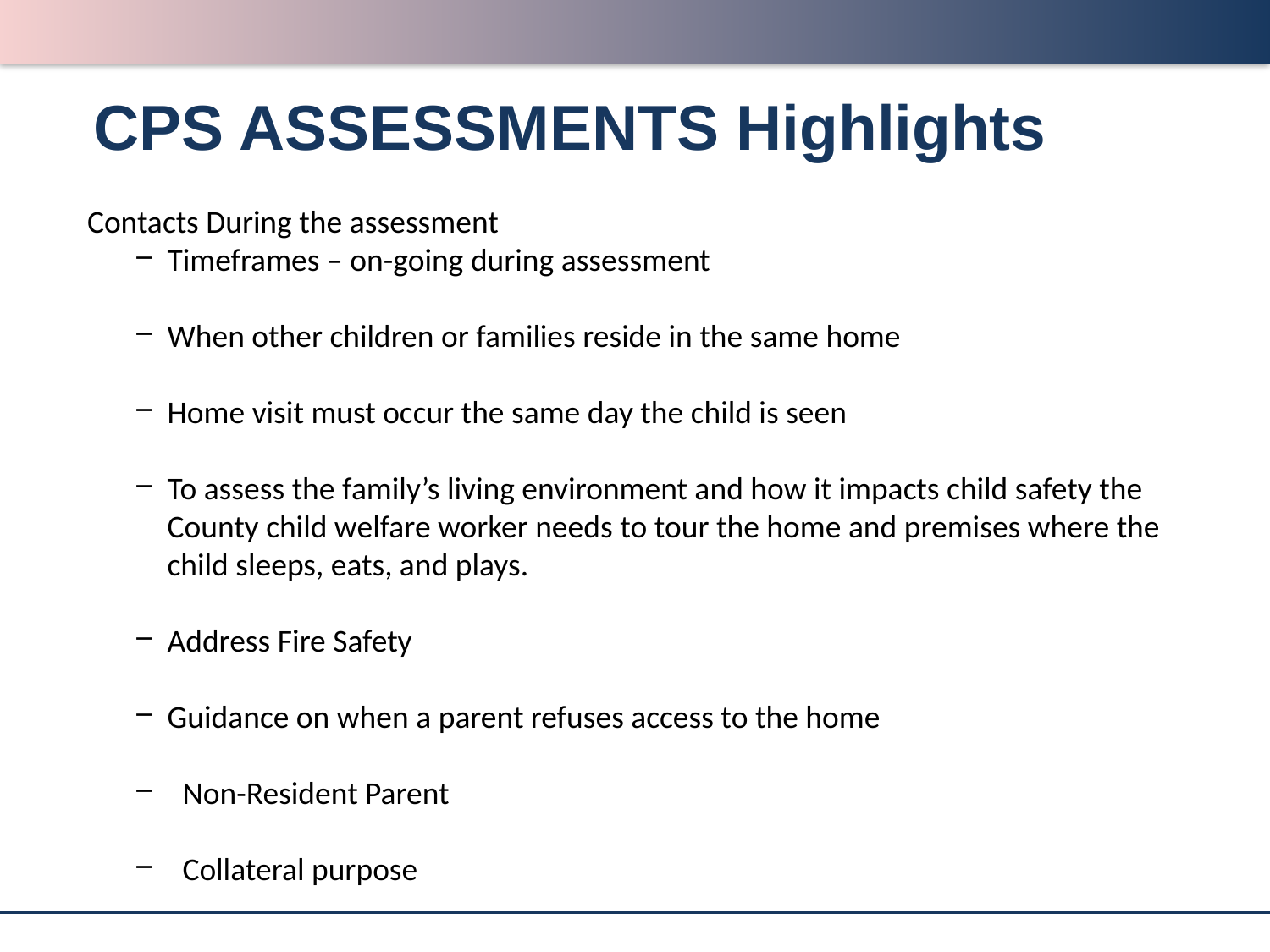

# CPS ASSESSMENTS Highlights
Contacts During the assessment
Timeframes – on-going during assessment

When other children or families reside in the same home

Home visit must occur the same day the child is seen

To assess the family’s living environment and how it impacts child safety the County child welfare worker needs to tour the home and premises where the child sleeps, eats, and plays.

Address Fire Safety

Guidance on when a parent refuses access to the home

Non-Resident Parent

Collateral purpose